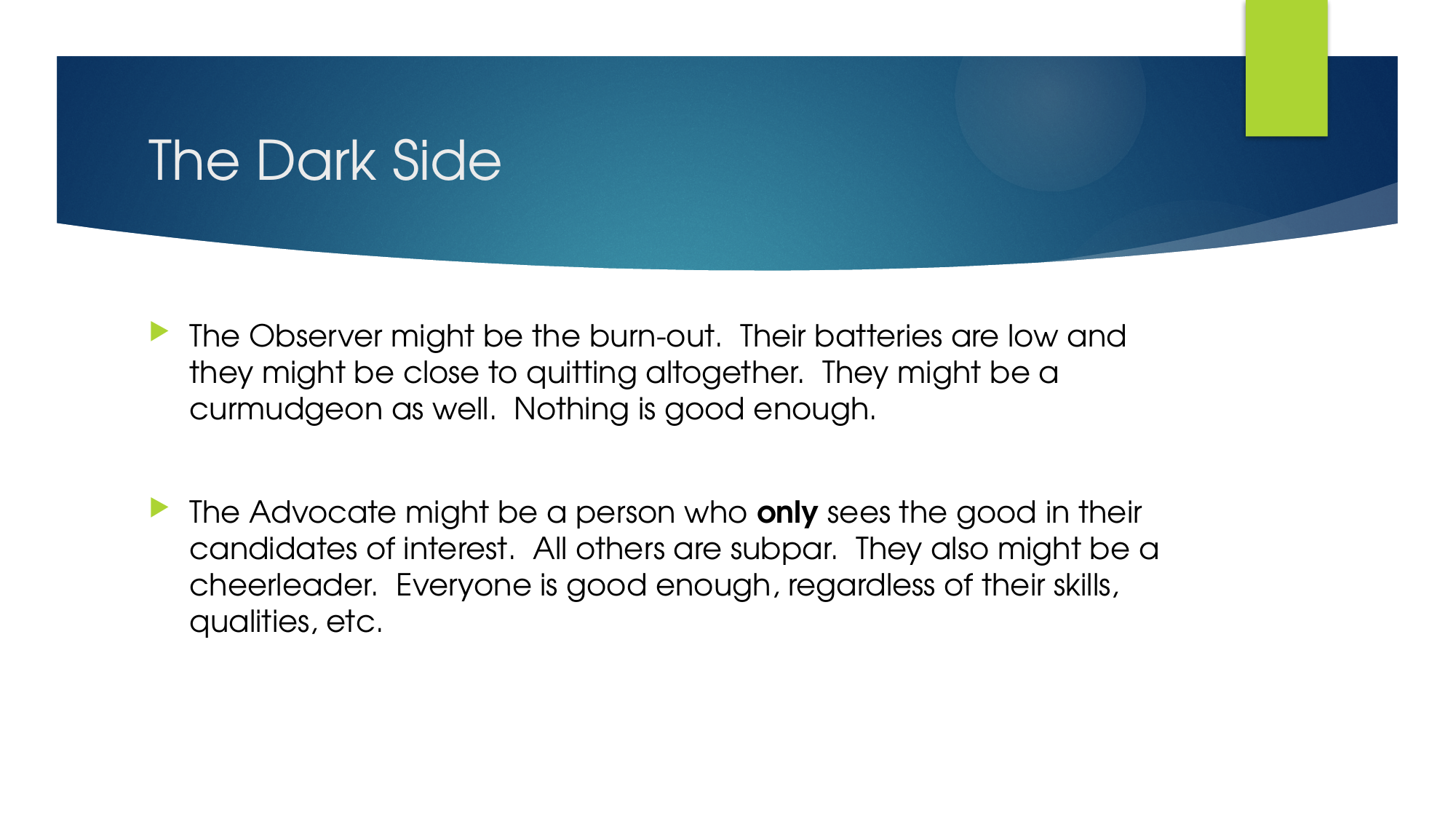

# The Dark Side
The Observer might be the burn-out.  Their batteries are low and they might be close to quitting altogether.  They might be a curmudgeon as well.  Nothing is good enough.

The Advocate might be a person who only sees the good in their candidates of interest.  All others are subpar.  They also might be a cheerleader.  Everyone is good enough, regardless of their skills, qualities, etc.